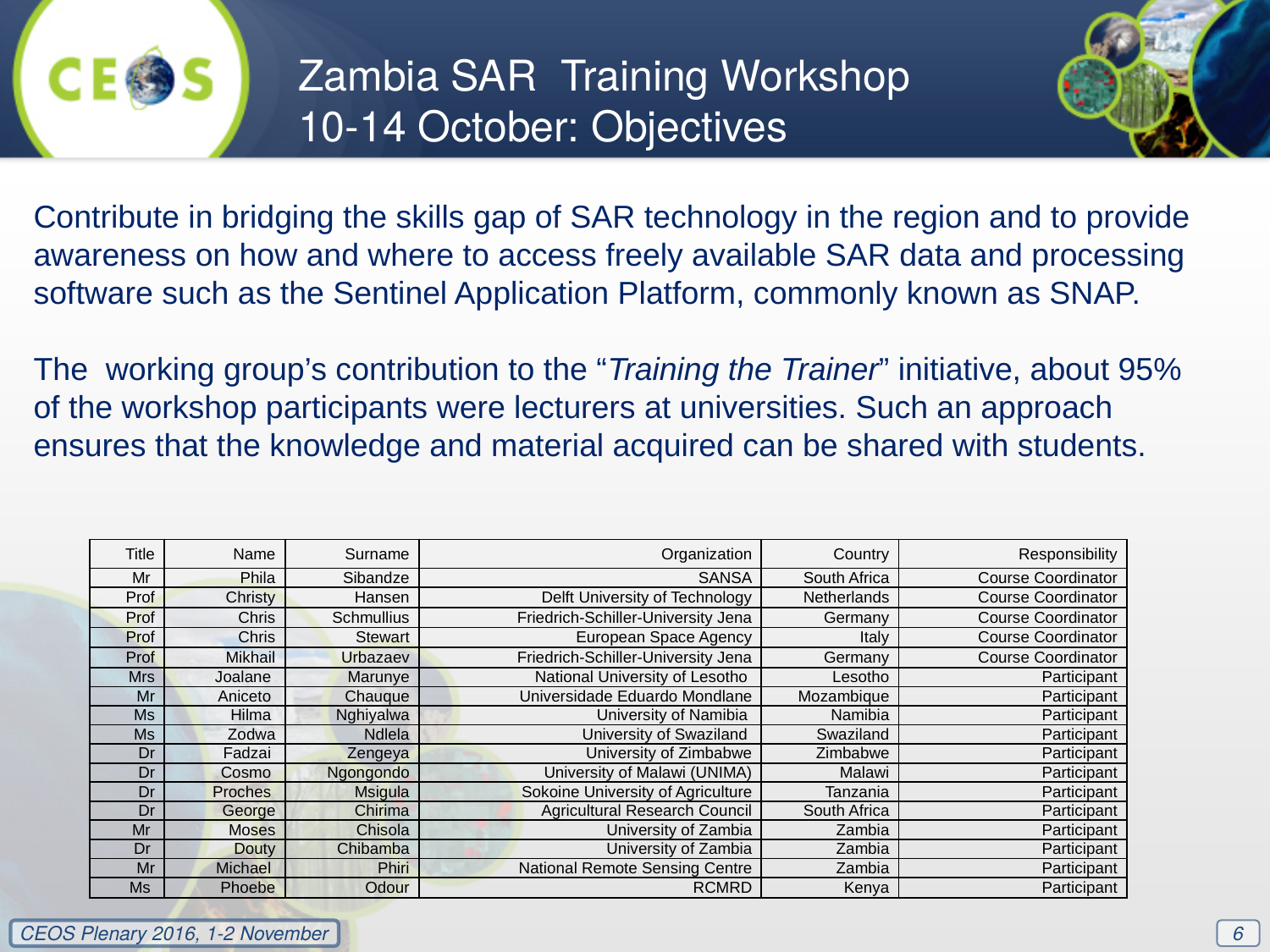

Zambia SAR  Training Workshop 10-14 October: Objectives
Contribute in bridging the skills gap of SAR technology in the region and to provide  awareness on how and where to access freely available SAR data and processing software such as the Sentinel Application Platform, commonly known as SNAP.

The  working group’s contribution to the “Training the Trainer” initiative, about 95% of the workshop participants were lecturers at universities. Such an approach ensures that the knowledge and material acquired can be shared with students.
| Title | Name | Surname | Organization | Country | Responsibility |
| --- | --- | --- | --- | --- | --- |
| Mr | Phila | Sibandze | SANSA | South Africa | Course Coordinator |
| Prof | Christy | Hansen | Delft University of Technology | Netherlands | Course Coordinator |
| Prof | Chris | Schmullius | Friedrich-Schiller-University Jena | Germany | Course Coordinator |
| Prof | Chris | Stewart | European Space Agency | Italy | Course Coordinator |
| Prof | Mikhail | Urbazaev | Friedrich-Schiller-University Jena | Germany | Course Coordinator |
| Mrs | Joalane | Marunye | National University of Lesotho | Lesotho | Participant |
| Mr | Aniceto | Chauque | Universidade Eduardo Mondlane | Mozambique | Participant |
| Ms | Hilma | Nghiyalwa | University of Namibia | Namibia | Participant |
| Ms | Zodwa | Ndlela | University of Swaziland | Swaziland | Participant |
| Dr | Fadzai | Zengeya | University of Zimbabwe | Zimbabwe | Participant |
| Dr | Cosmo | Ngongondo | University of Malawi (UNIMA) | Malawi | Participant |
| Dr | Proches | Msigula | Sokoine University of Agriculture | Tanzania | Participant |
| Dr | George | Chirima | Agricultural Research Council | South Africa | Participant |
| Mr | Moses | Chisola | University of Zambia | Zambia | Participant |
| Dr | Douty | Chibamba | University of Zambia | Zambia | Participant |
| Mr | Michael | Phiri | National Remote Sensing Centre | Zambia | Participant |
| Ms | Phoebe | Odour | RCMRD | Kenya | Participant |
6